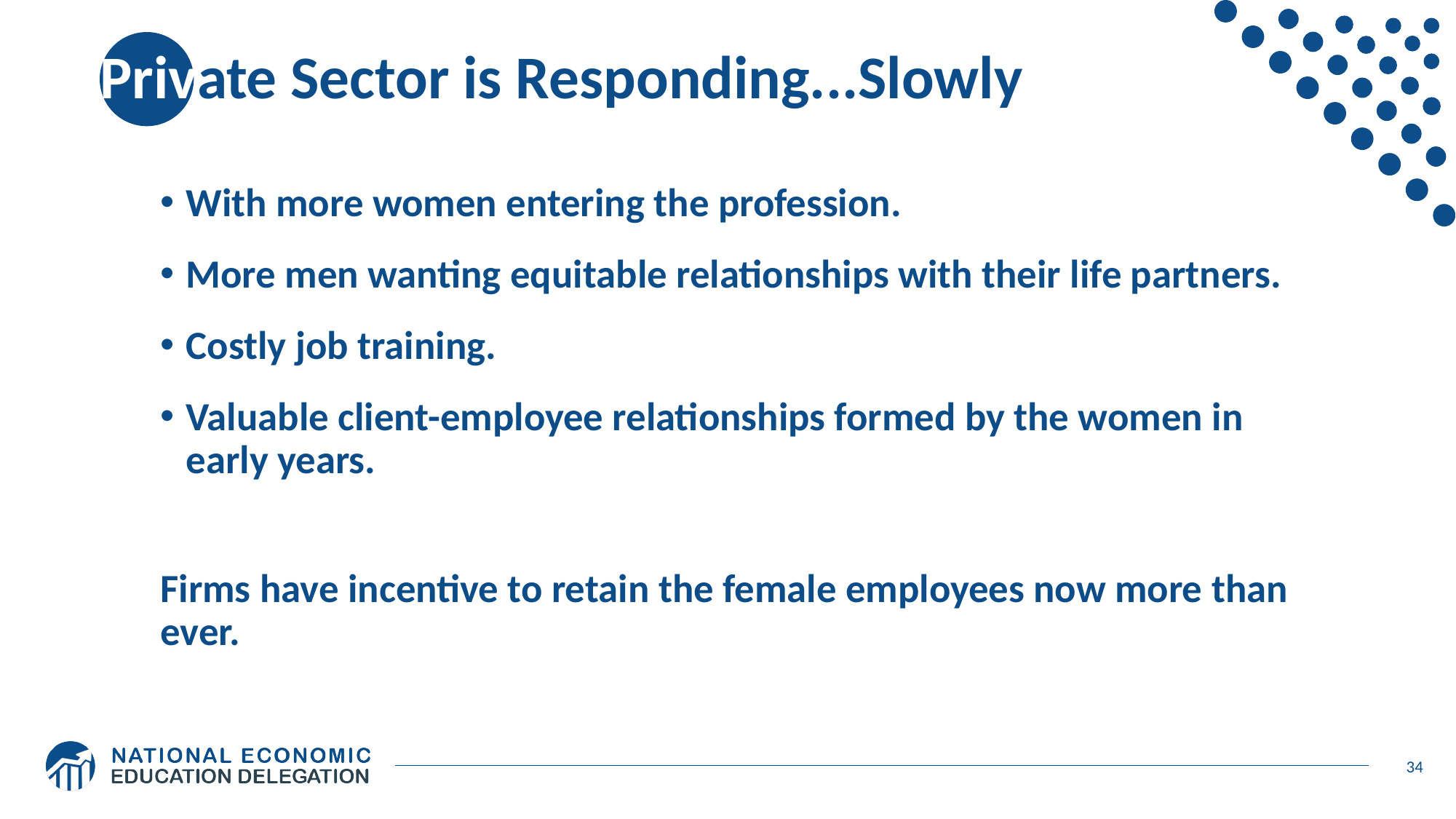

# Private Sector is Responding...Slowly
With more women entering the profession.
More men wanting equitable relationships with their life partners.
Costly job training.
Valuable client-employee relationships formed by the women in early years.

Firms have incentive to retain the female employees now more than ever.
34